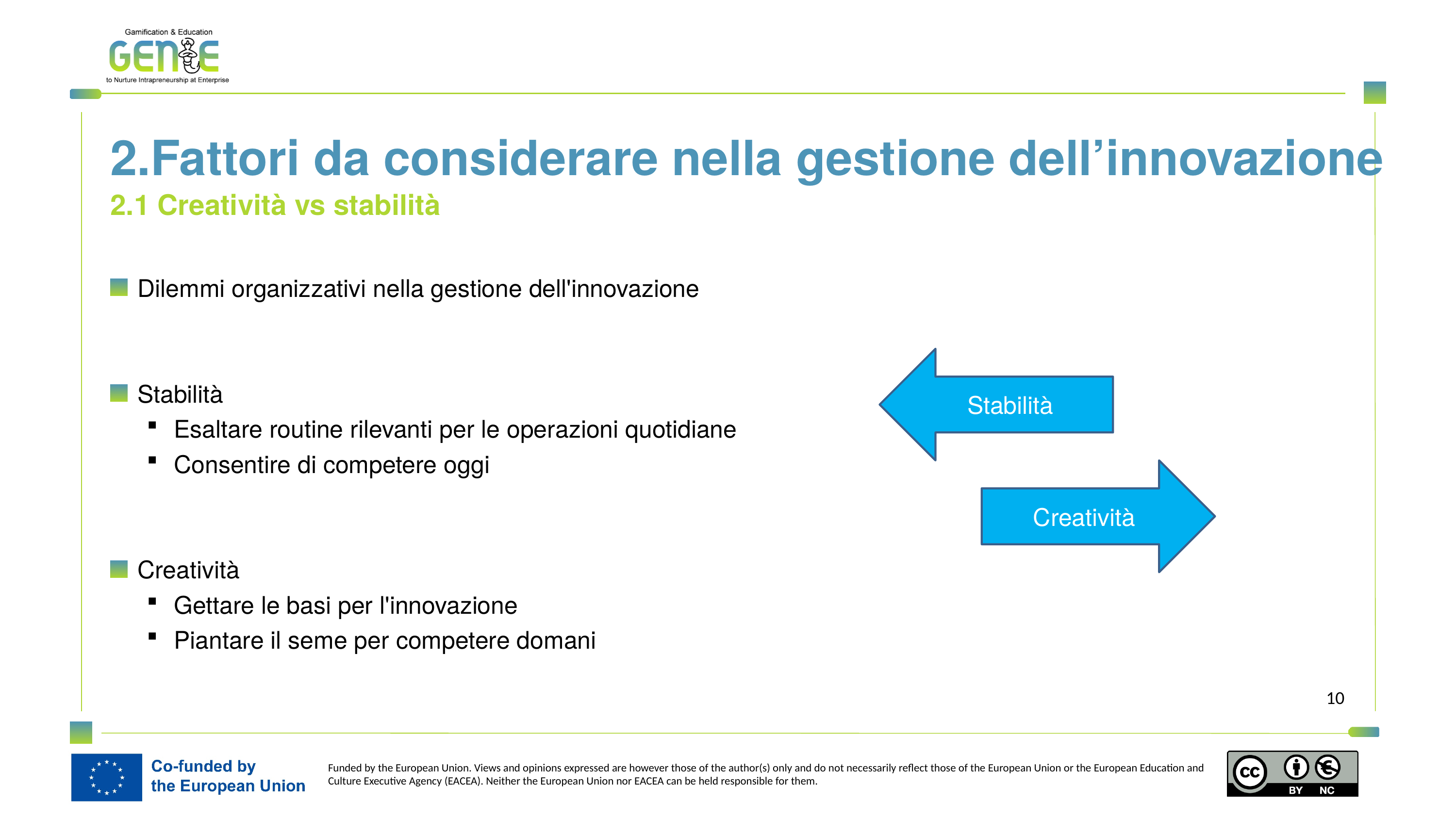

2.Fattori da considerare nella gestione dell’innovazione
2.1 Creatività vs stabilità
Dilemmi organizzativi nella gestione dell'innovazione

Stabilità
Esaltare routine rilevanti per le operazioni quotidiane
Consentire di competere oggi

Creatività
Gettare le basi per l'innovazione
Piantare il seme per competere domani
Stabilità
Creatività